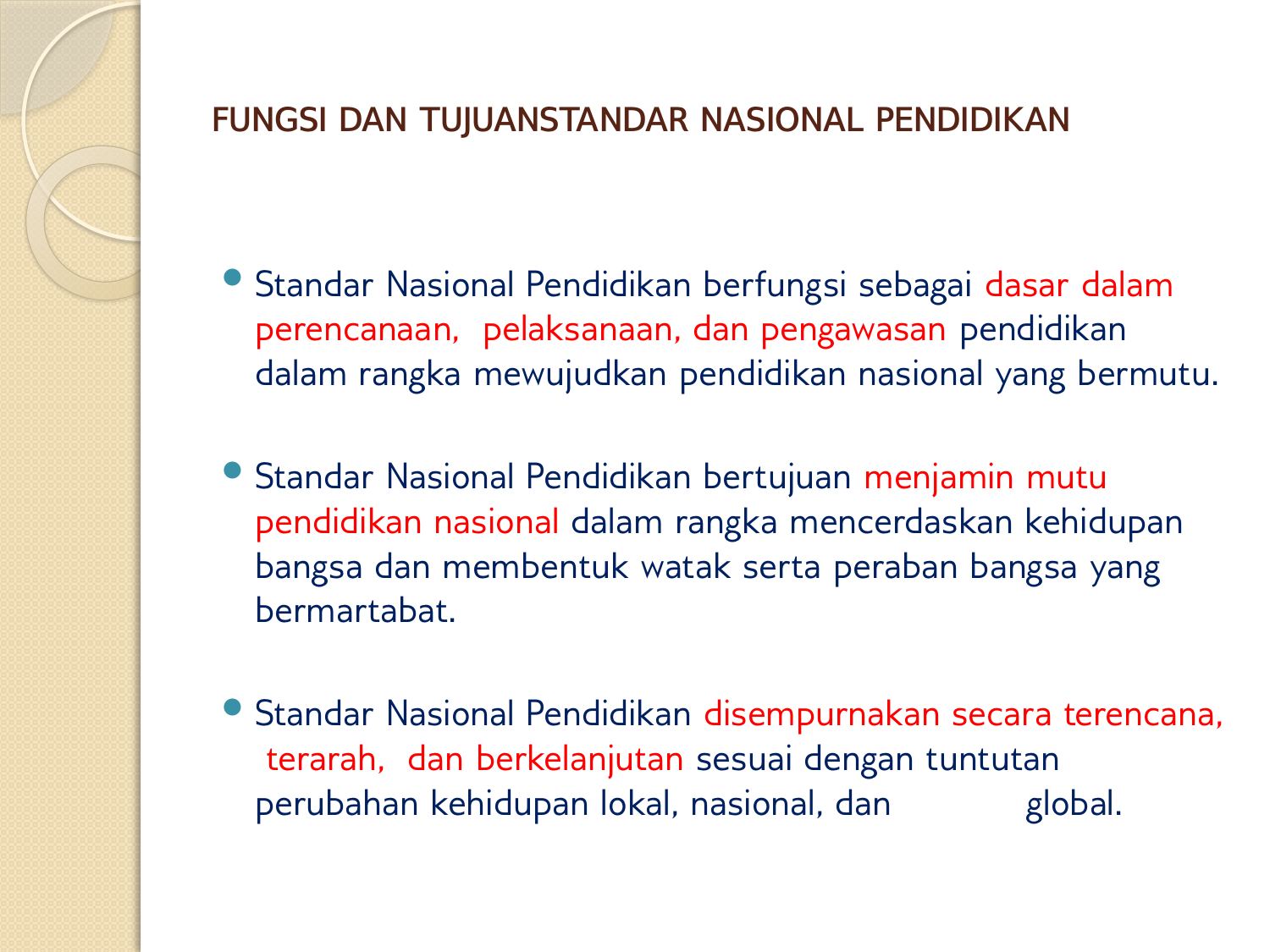

# FUNGSI DAN TUJUANSTANDAR NASIONAL PENDIDIKAN

Standar Nasional Pendidikan berfungsi sebagai dasar dalam perencanaan,  pelaksanaan, dan pengawasan pendidikan dalam rangka mewujudkan pendidikan nasional yang bermutu.

Standar Nasional Pendidikan bertujuan menjamin mutu pendidikan nasional dalam rangka mencerdaskan kehidupan bangsa dan membentuk watak serta peraban bangsa yang bermartabat.

Standar Nasional Pendidikan disempurnakan secara terencana,  terarah,  dan berkelanjutan sesuai dengan tuntutan perubahan kehidupan lokal, nasional, dan            global.